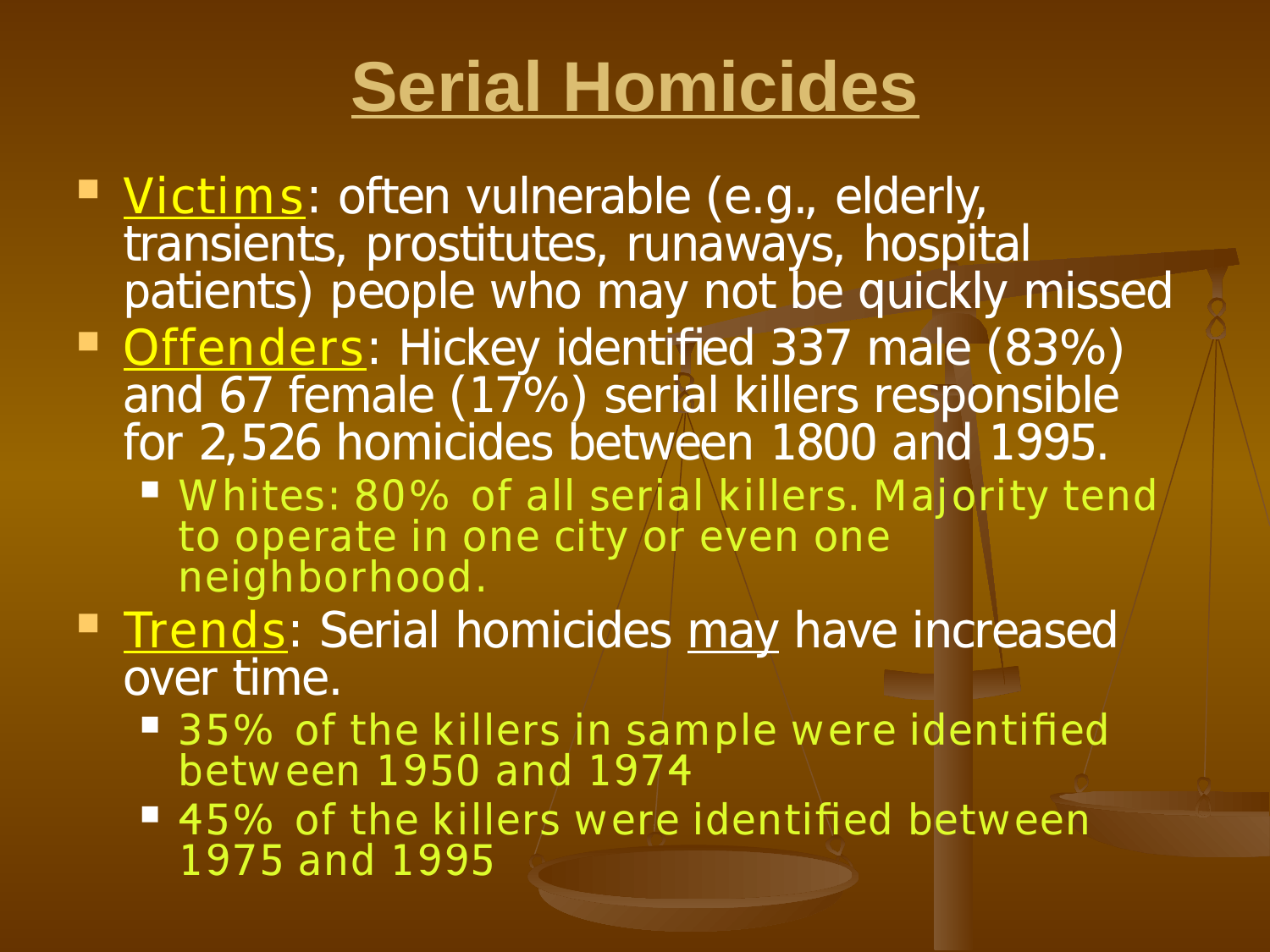

# Serial Homicides
Victims: often vulnerable (e.g., elderly, transients, prostitutes, runaways, hospital patients) people who may not be quickly missed
Offenders: Hickey identified 337 male (83%) and 67 female (17%) serial killers responsible for 2,526 homicides between 1800 and 1995.
Whites: 80% of all serial killers. Majority tend to operate in one city or even one neighborhood.
Trends: Serial homicides may have increased over time.
35% of the killers in sample were identified between 1950 and 1974
45% of the killers were identified between 1975 and 1995